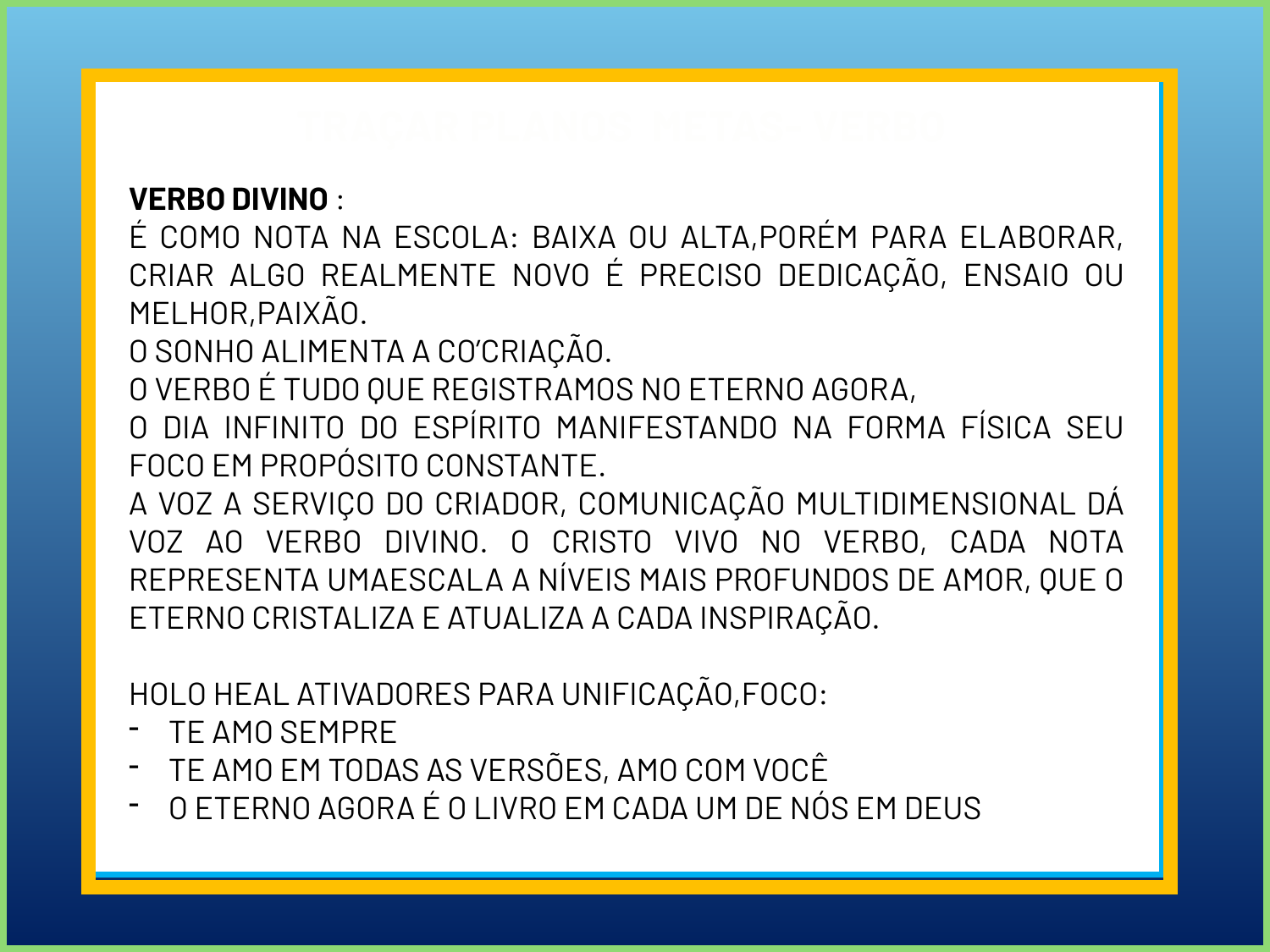

TRAÇAR PLANOS  METAS- VERBO
VERBO DIVINO :
É COMO NOTA NA ESCOLA: BAIXA OU ALTA,PORÉM PARA ELABORAR, CRIAR ALGO REALMENTE NOVO É PRECISO DEDICAÇÃO, ENSAIO OU MELHOR,PAIXÃO.
O SONHO ALIMENTA A CO’CRIAÇÃO.
O VERBO É TUDO QUE REGISTRAMOS NO ETERNO AGORA,
O DIA INFINITO DO ESPÍRITO MANIFESTANDO NA FORMA FÍSICA SEU FOCO EM PROPÓSITO CONSTANTE.
A VOZ A SERVIÇO DO CRIADOR, COMUNICAÇÃO MULTIDIMENSIONAL DÁ VOZ AO VERBO DIVINO. O CRISTO VIVO NO VERBO, CADA NOTA REPRESENTA UMAESCALA A NÍVEIS MAIS PROFUNDOS DE AMOR, QUE O ETERNO CRISTALIZA E ATUALIZA A CADA INSPIRAÇÃO.

HOLO HEAL ATIVADORES PARA UNIFICAÇÃO,FOCO:
TE AMO SEMPRE
TE AMO EM TODAS AS VERSÕES, AMO COM VOCÊ
O ETERNO AGORA É O LIVRO EM CADA UM DE NÓS EM DEUS